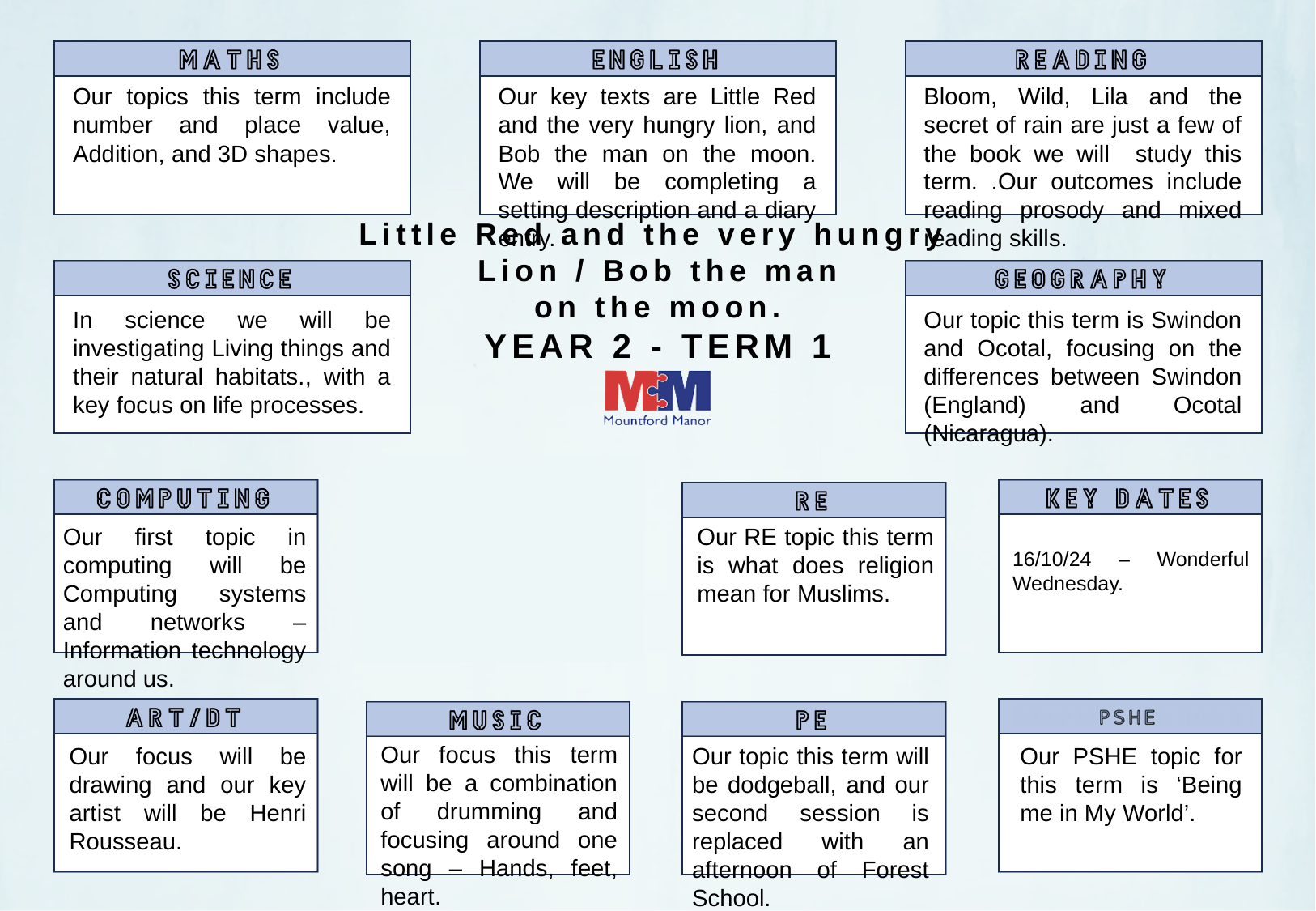

Our topics this term include number and place value, Addition, and 3D shapes.
Our key texts are Little Red and the very hungry lion, and Bob the man on the moon. We will be completing a setting description and a diary entry.
Bloom, Wild, Lila and the secret of rain are just a few of the book we will  study this term. .Our outcomes include reading prosody and mixed reading skills.
Little Red and the very hungry
Lion / Bob the man
 on the moon.
YEAR 2 - TERM 1
In science we will be investigating Living things and their natural habitats., with a key focus on life processes.
Our topic this term is Swindon and Ocotal, focusing on the differences between Swindon (England) and Ocotal (Nicaragua).

Our RE topic this term is what does religion mean for Muslims.

16/10/24 – Wonderful Wednesday.
Our first topic in computing will be Computing systems and networks – Information technology around us.
Our focus this term will be a combination of drumming and focusing around one song – Hands, feet, heart.
Our focus will be drawing and our key artist will be Henri Rousseau.
Our topic this term will be dodgeball, and our second session is replaced with an afternoon of Forest School.
Our PSHE topic for this term is ‘Being me in My World’.